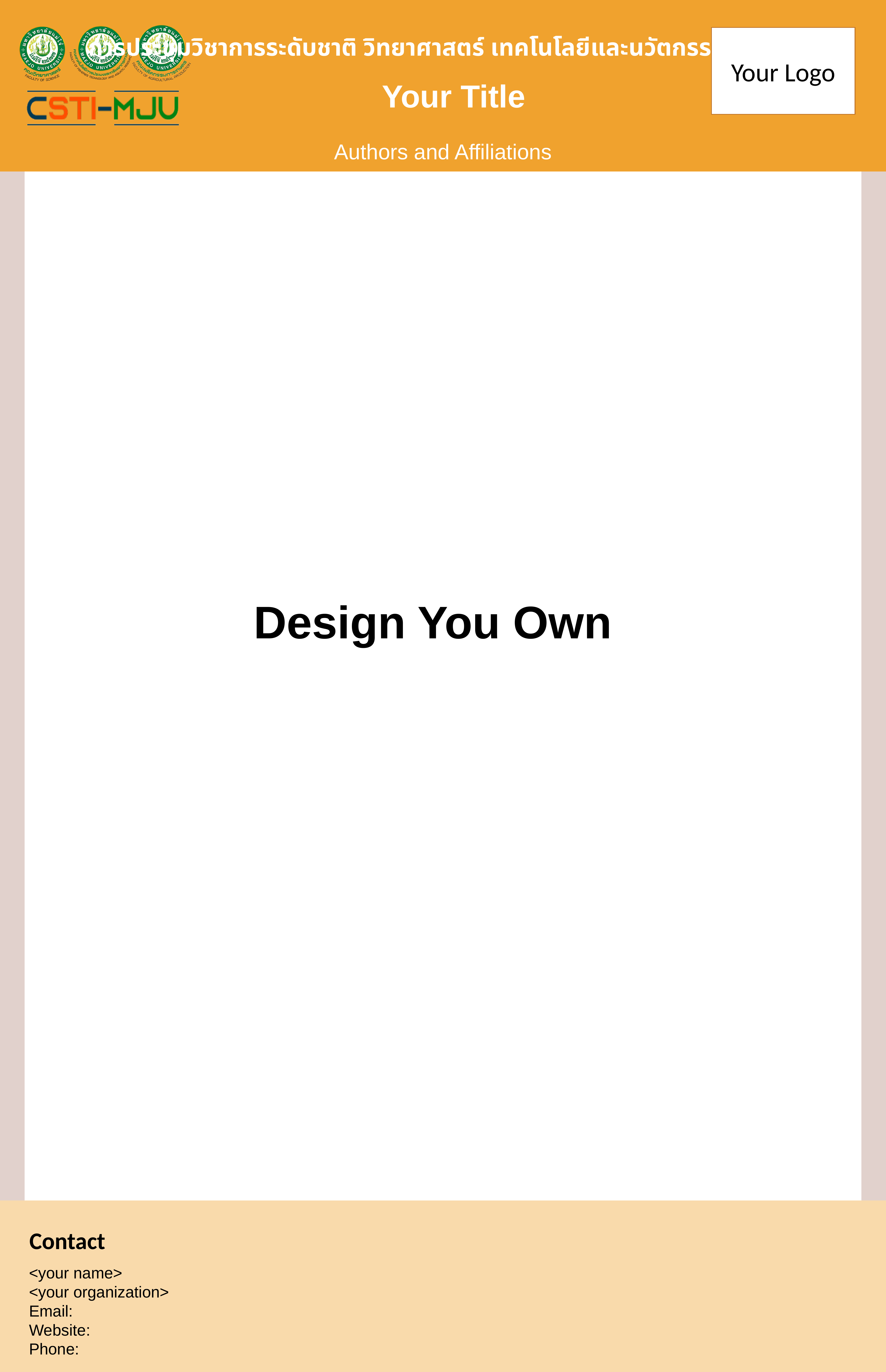

Your Logo
Your Title
Authors and Affiliations
Design You Own
Contact
<your name>
<your organization>
Email:
Website:
Phone: